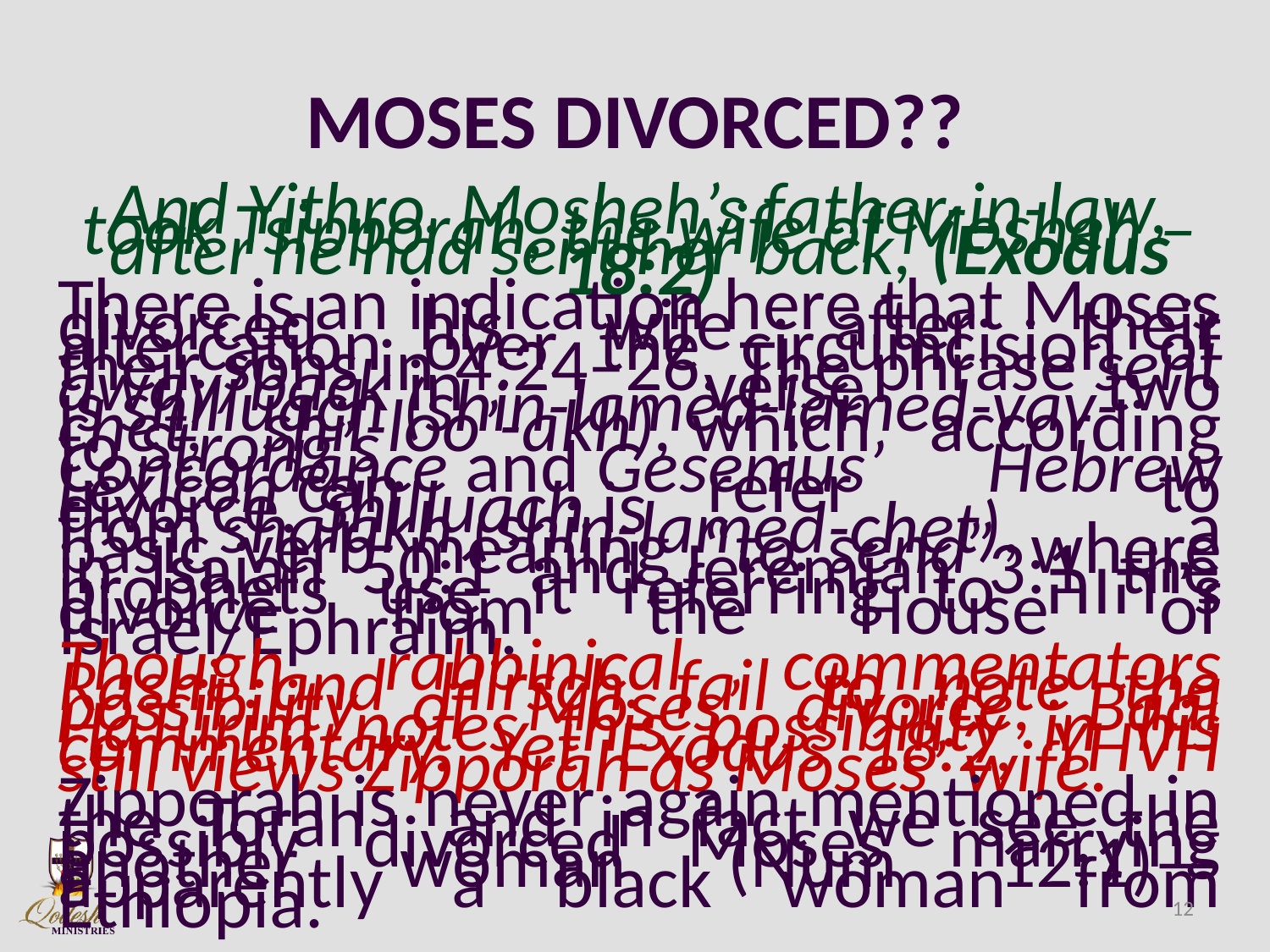

# MOSES DIVORCED??
And Yithro, Mosheh’s father-in-law, took Tsipporah, the wife of Mosheh – after he had sent her back, (Exodus 18:2)
There is an indication here that Moses divorced his wife after their altercation over the circumcision of their sons in 4:24–26. The phrase sent away/back in verse two is shilluach (shin-lamed-lamed-vav-chet, shil-loo’-akh), which according to Strong’s Concordance and Gesenius’ Hebrew Lexicon can refer to divorce. Shilluach is from shalakh (shin-lamed-chet), a basic verb meaning “to send” where in Isaiah 50:1 and Jeremiah 3:1 the prophets use it referring to יהוה’s divorce from the House of Israel/Ephraim.
Though rabbinical commentators Rashi and Hirsch fail to note the possibility of Moses’ divorce, Baal HaTurim notes this possibility in his commentary. Yet Exodus 18:2, YHVH still views Zipporah as Moses’ wife.
Zipporah is never again mentioned in the Torah  and in fact we see the possibly divorced Moses marrying another woman (Num 12:1)—apparently a black woman from Ethiopia.

12